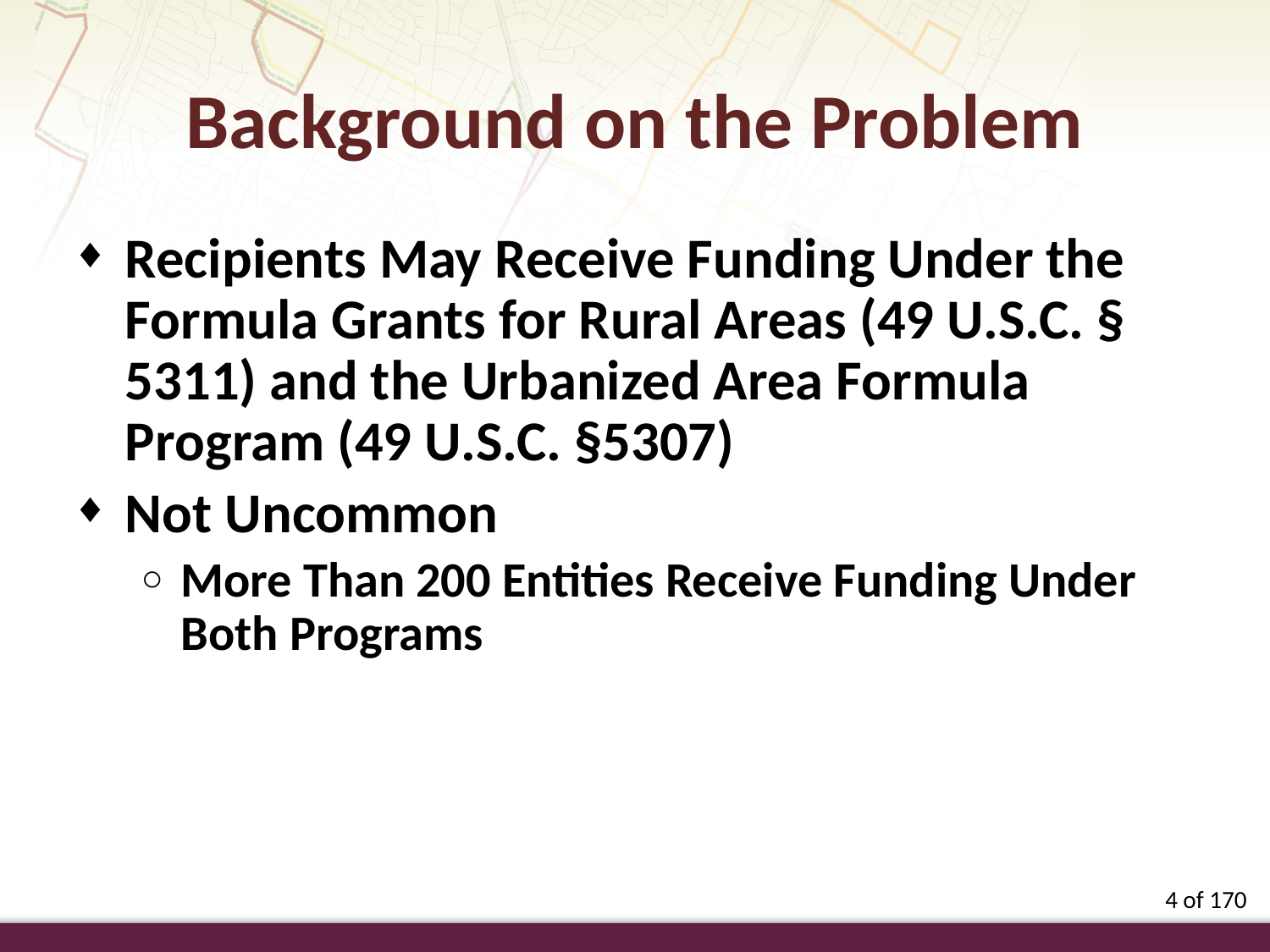

Background on the Problem
Recipients May Receive Funding Under the Formula Grants for Rural Areas (49 U.S.C. §  5311) and the Urbanized Area Formula Program (49 U.S.C. §5307)
Not Uncommon
More Than 200 Entities Receive Funding Under Both Programs

4 of 170